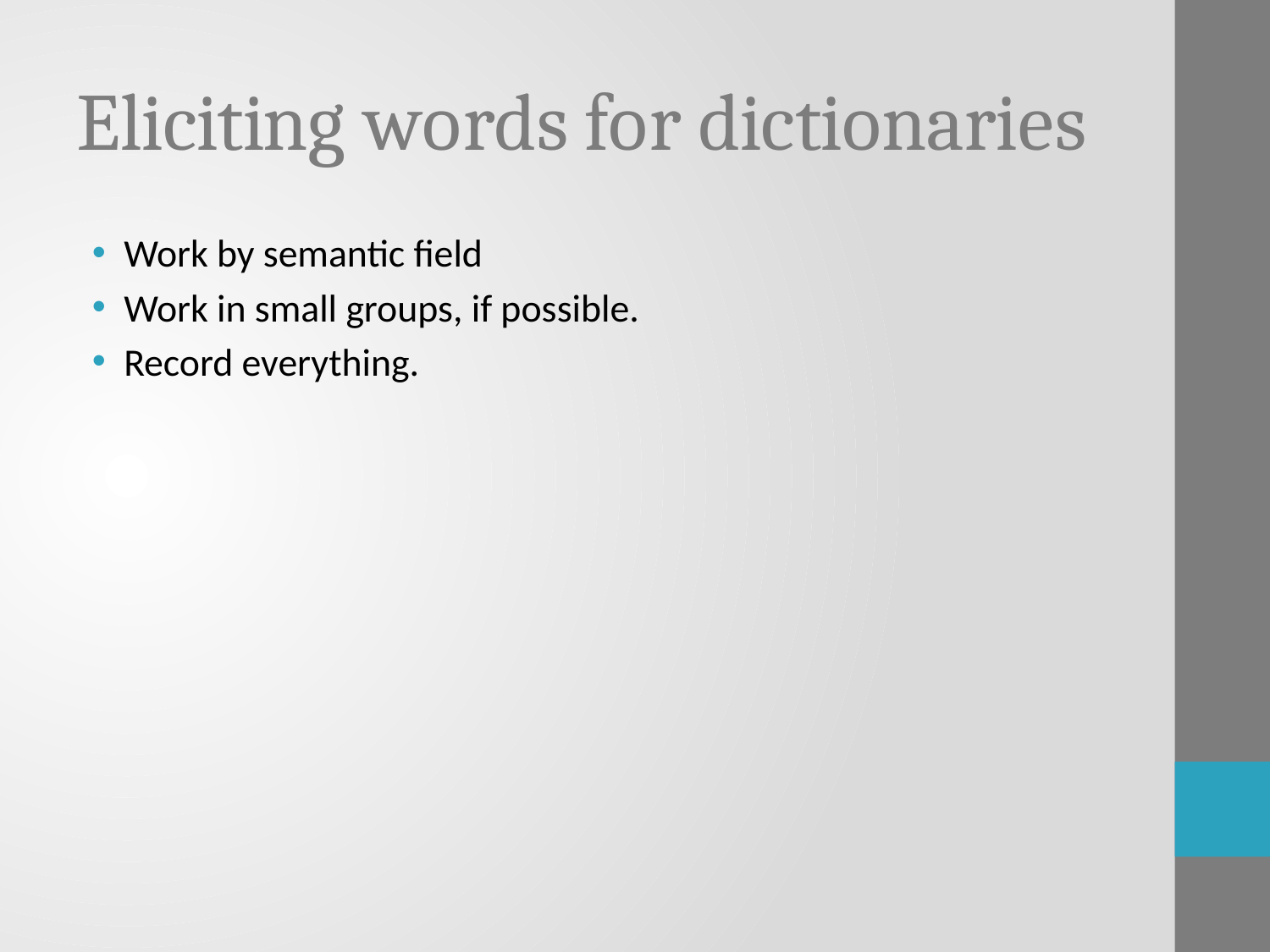

# Eliciting words for dictionaries
Work by semantic field
Work in small groups, if possible.
Record everything.